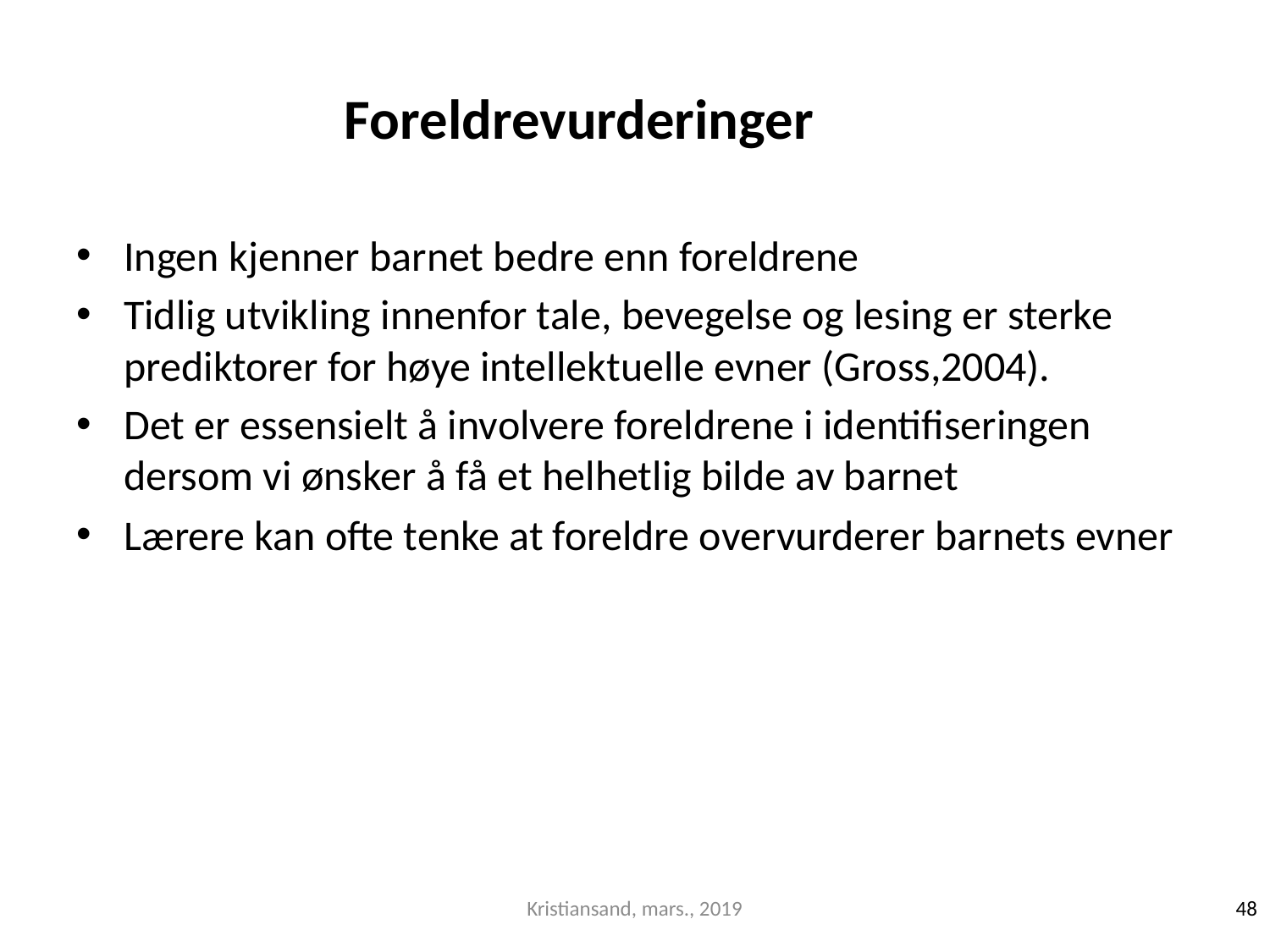

# Foreldrevurderinger
Ingen kjenner barnet bedre enn foreldrene
Tidlig utvikling innenfor tale, bevegelse og lesing er sterke prediktorer for høye intellektuelle evner (Gross,2004).
Det er essensielt å involvere foreldrene i identifiseringen dersom vi ønsker å få et helhetlig bilde av barnet
Lærere kan ofte tenke at foreldre overvurderer barnets evner
Kristiansand, mars., 2019
48